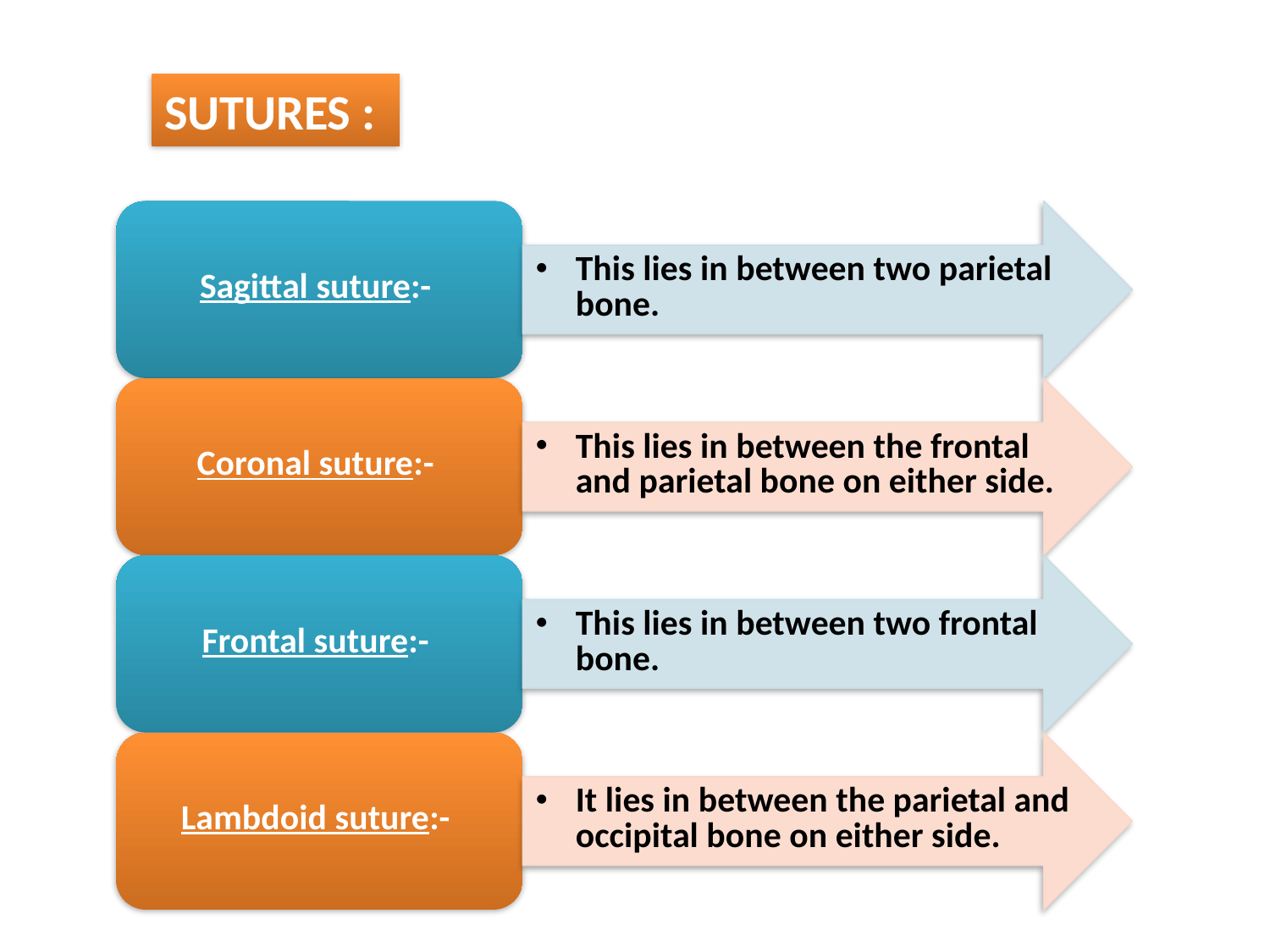

SUTURES :
Sagittal suture:-
This lies in between two parietal bone.
Coronal suture:-
This lies in between the frontal and parietal bone on either side.
Lambdoid suture:-
Frontal suture:-
This lies in between two frontal bone.
It lies in between the parietal and occipital bone on either side.